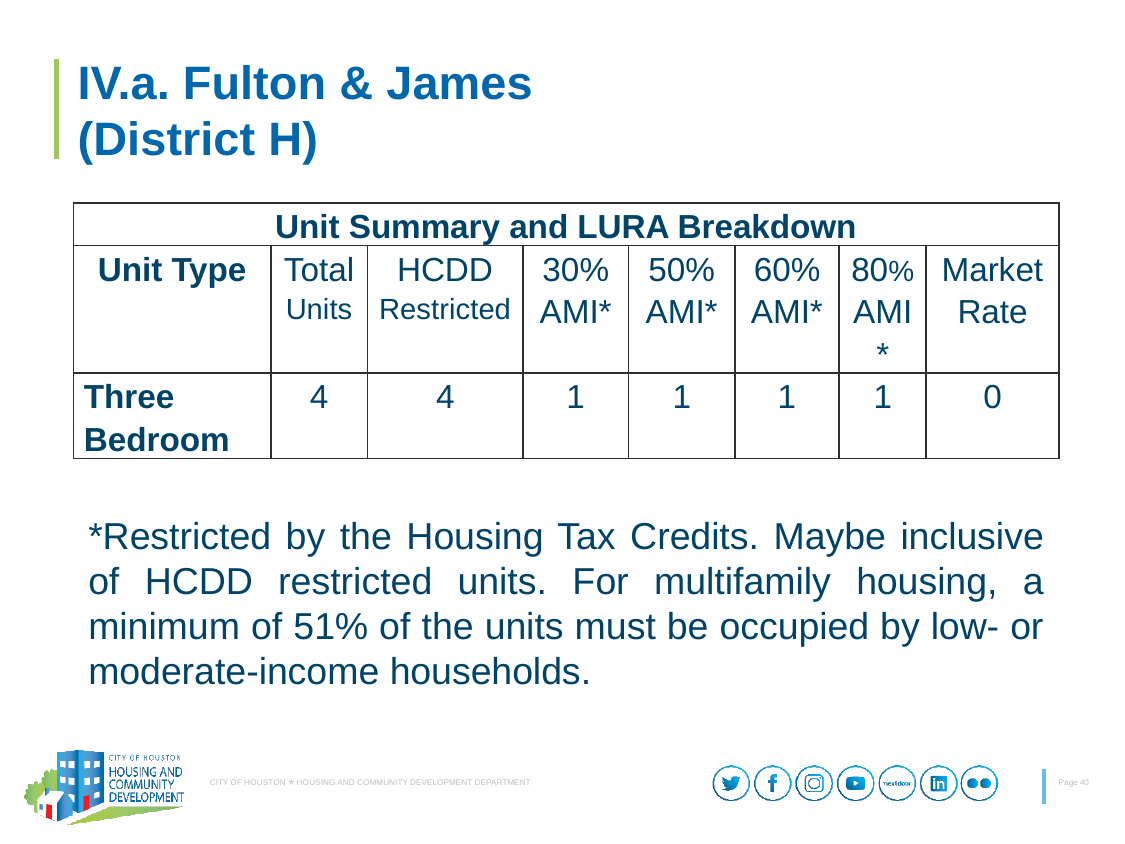

# IV.a. Fulton & James (District H)
| Unit Summary and LURA Breakdown |  |  |  |  |  |  |  |
| --- | --- | --- | --- | --- | --- | --- | --- |
| Unit Type | Total Units | HCDD Restricted | 30% AMI\* | 50% AMI\* | 60% AMI\* | 80% AMI\* | Market Rate |
| Three Bedroom | 4 | 4 | 1 | 1 | 1 | 1 | 0 |
*Restricted by the Housing Tax Credits. Maybe inclusive of HCDD restricted units. For multifamily housing, a minimum of 51% of the units must be occupied by low- or moderate-income households.